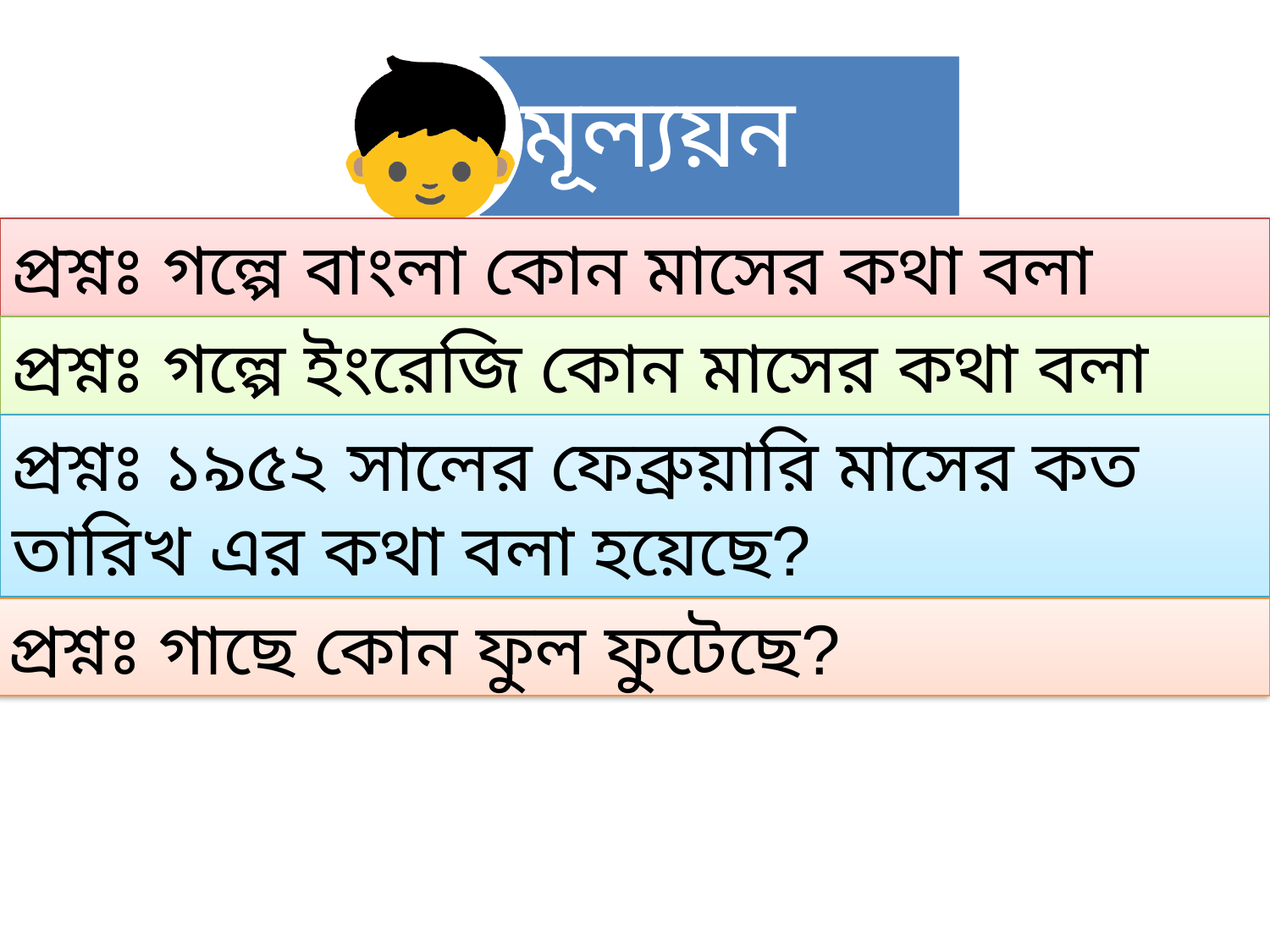

মূল্যয়ন
প্রশ্নঃ গল্পে বাংলা কোন মাসের কথা বলা হয়েছে?
প্রশ্নঃ গল্পে ইংরেজি কোন মাসের কথা বলা হয়েছে?
প্রশ্নঃ ১৯৫২ সালের ফেব্রুয়ারি মাসের কত তারিখ এর কথা বলা হয়েছে?
প্রশ্নঃ গাছে কোন ফুল ফুটেছে?